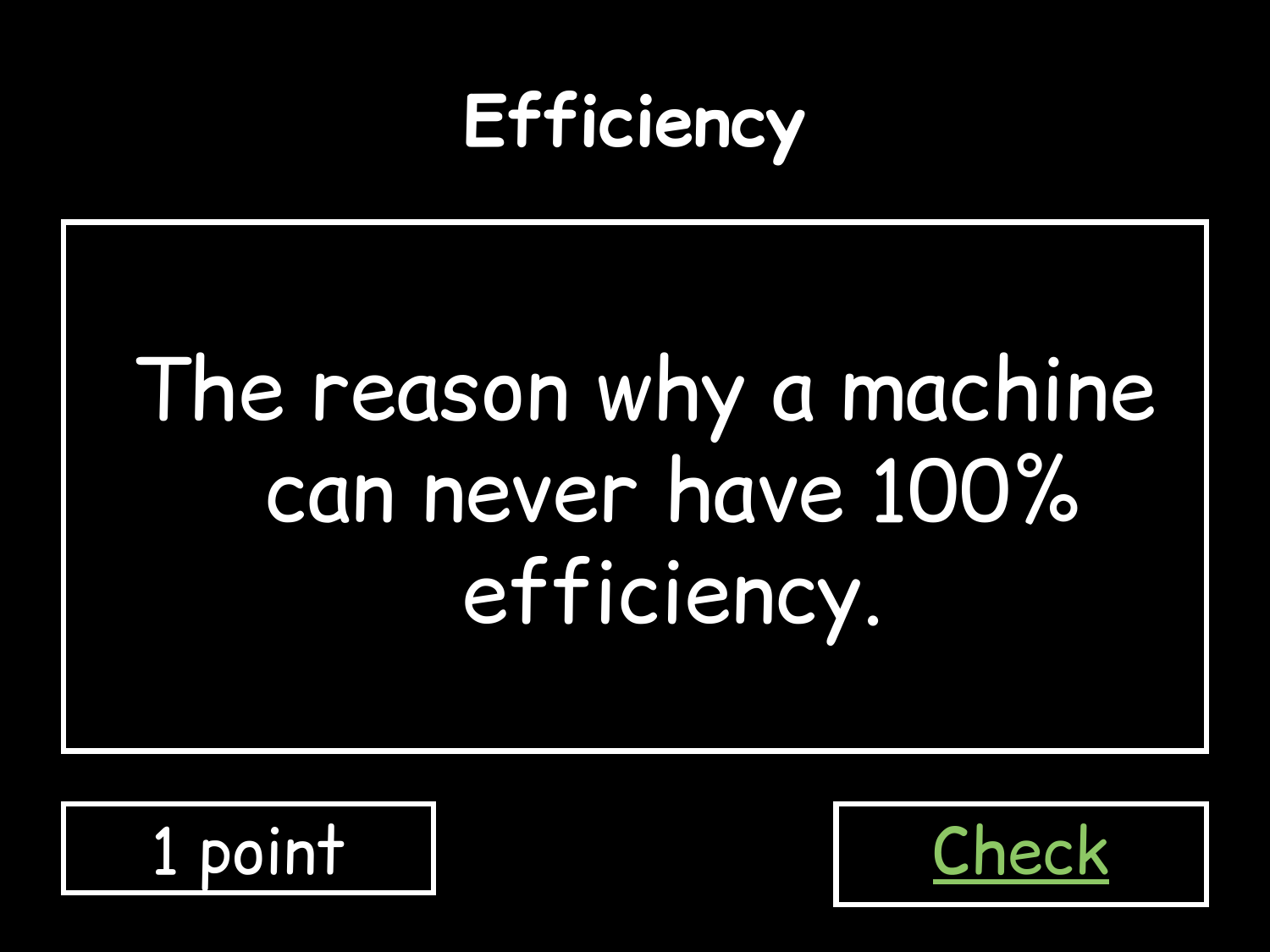

# Efficiency
The reason why a machine can never have 100% efficiency.

1 point
Check